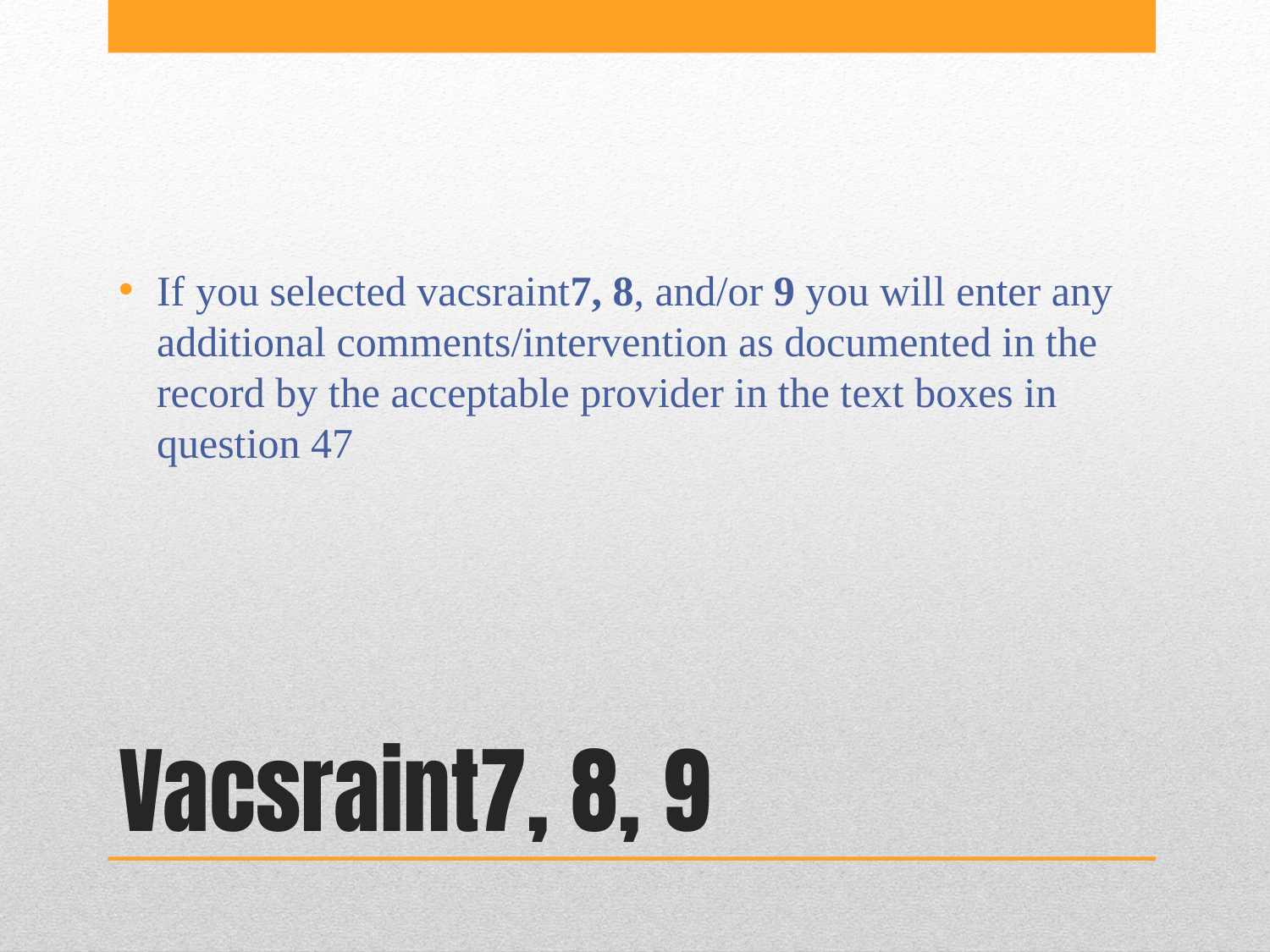

If you selected vacsraint7, 8, and/or 9 you will enter any additional comments/intervention as documented in the record by the acceptable provider in the text boxes in question 47
# Vacsraint7, 8, 9